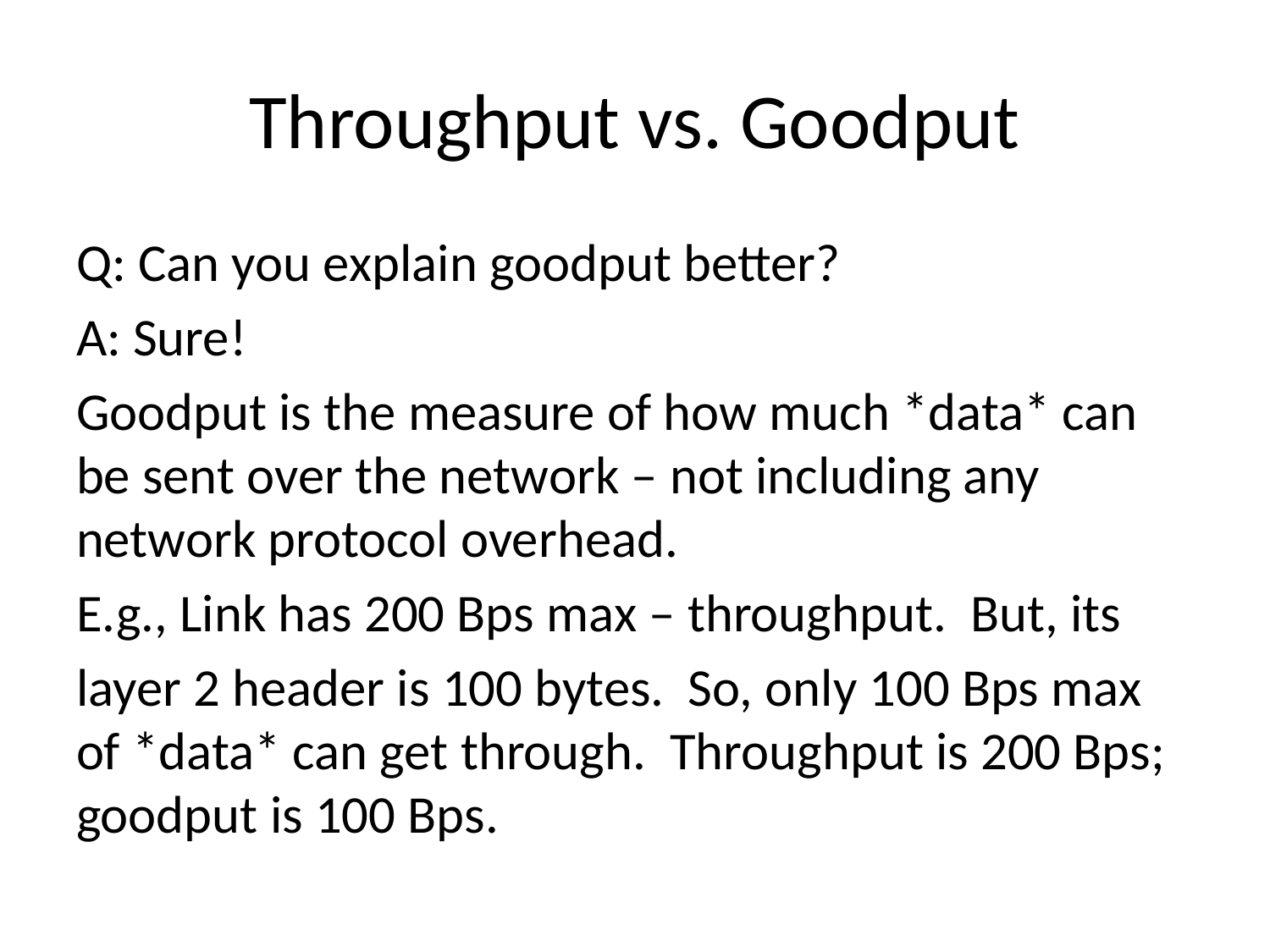

# Throughput vs. Goodput
Q: Can you explain goodput better?
A: Sure!
Goodput is the measure of how much *data* can be sent over the network – not including any network protocol overhead.
E.g., Link has 200 Bps max – throughput.  But, its
layer 2 header is 100 bytes.  So, only 100 Bps max of *data* can get through.  Throughput is 200 Bps; goodput is 100 Bps.